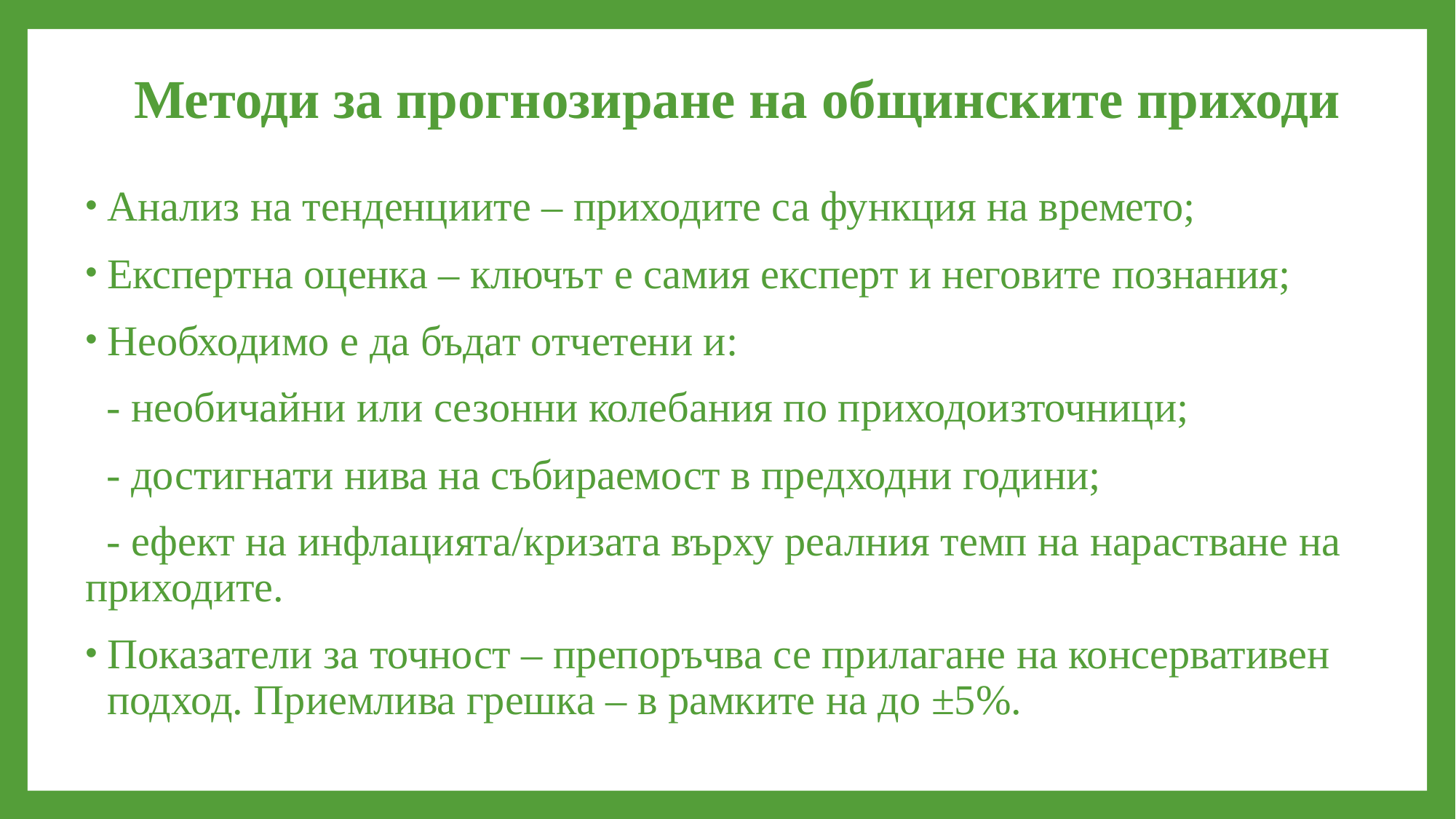

# Методи за прогнозиране на общинските приходи
Анализ на тенденциите – приходите са функция на времето;
Експертна оценка – ключът е самия експерт и неговите познания;
Необходимо е да бъдат отчетени и:
  - необичайни или сезонни колебания по приходоизточници;
  - достигнати нива на събираемост в предходни години;
  - ефект на инфлацията/кризата върху реалния темп на нарастване на приходите.
Показатели за точност – препоръчва се прилагане на консервативен подход. Приемлива грешка – в рамките на до ±5%.